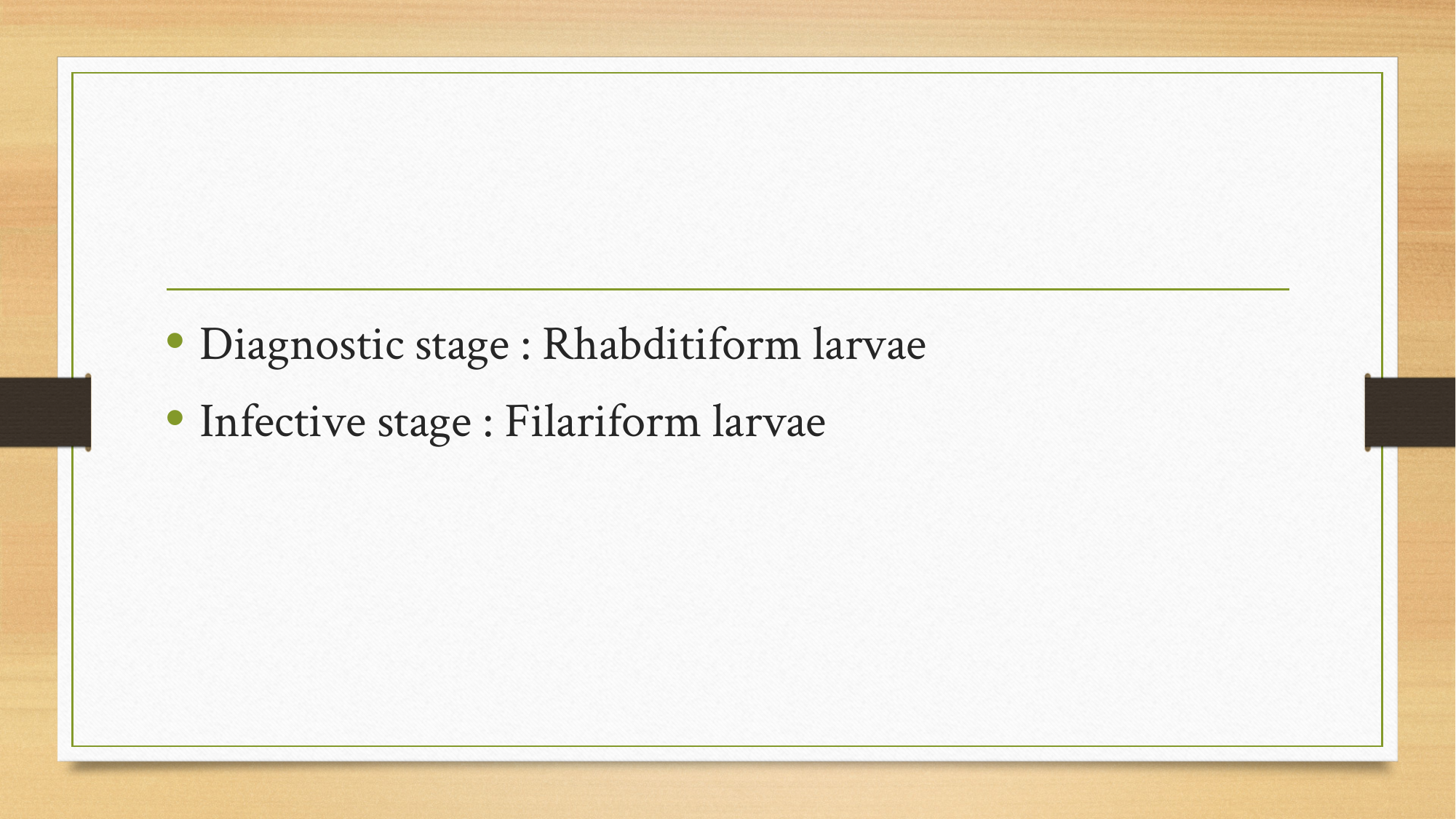

#
Diagnostic stage : Rhabditiform larvae
Infective stage : Filariform larvae